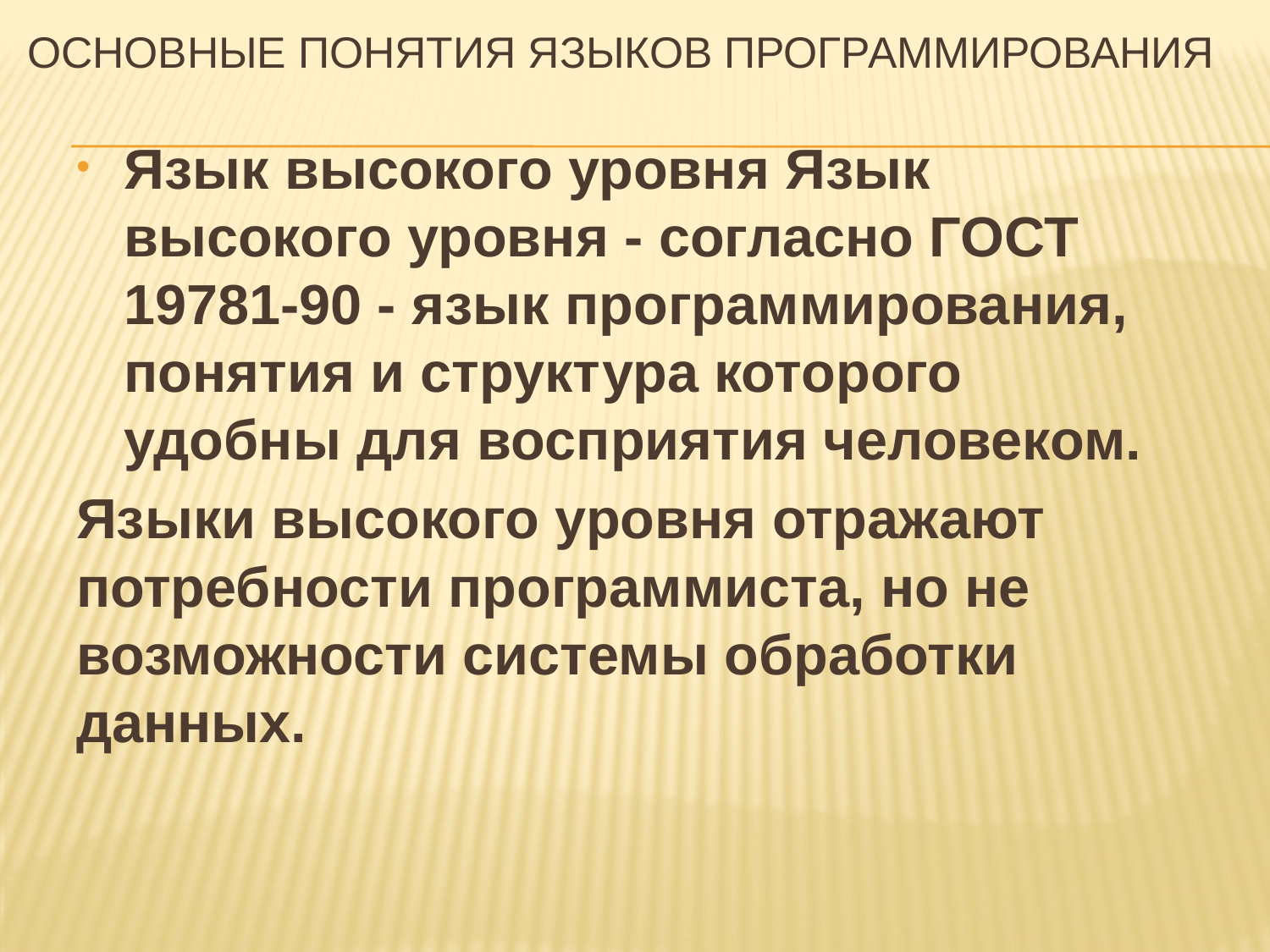

# Основные понятия языков программирования
Язык высокого уровня Язык высокого уровня - согласно ГОСТ 19781-90 - язык программирования, понятия и структура которого удобны для восприятия человеком.
Языки высокого уровня отражают потребности программиста, но не возможности системы обработки данных.